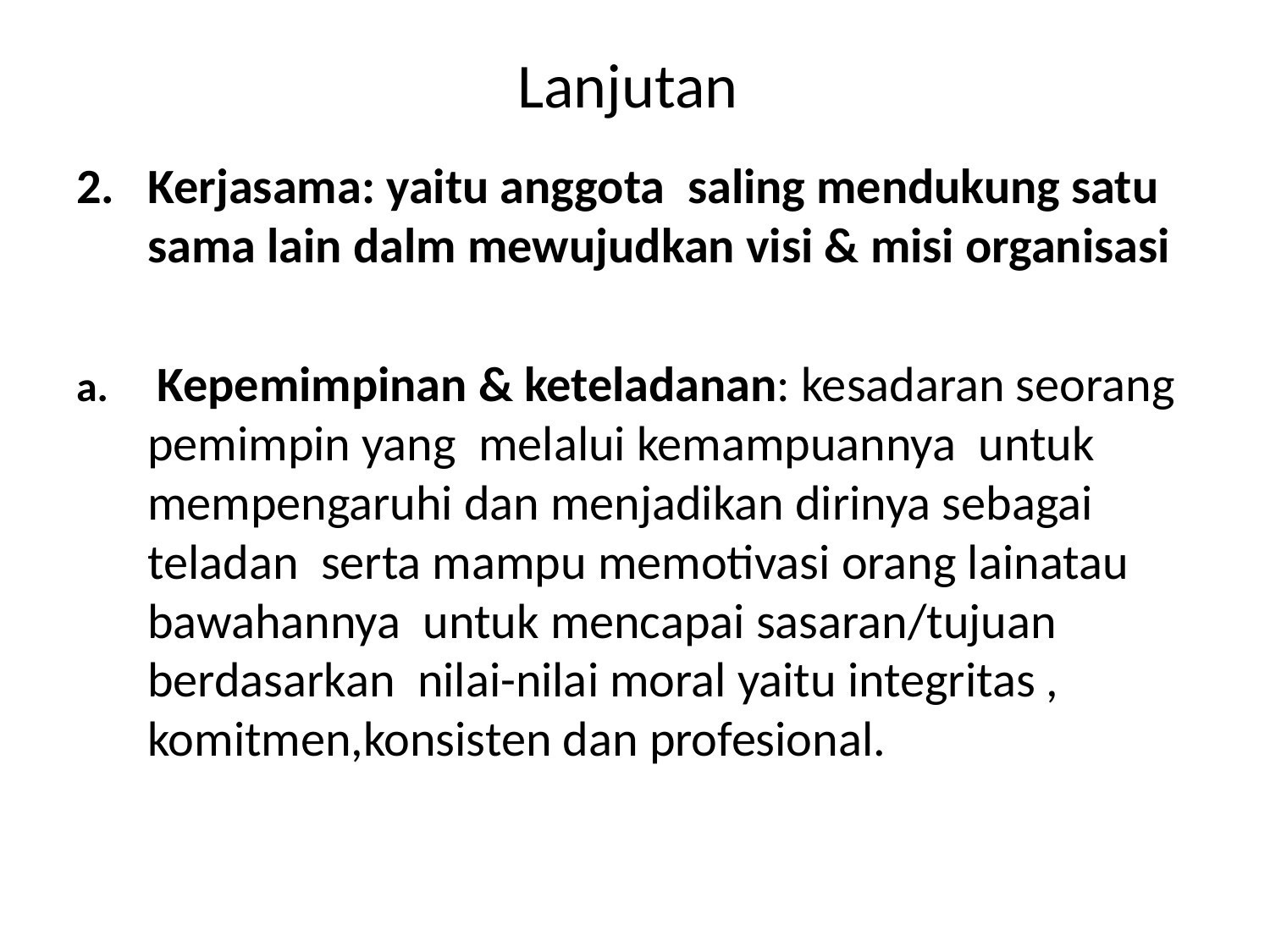

# Lanjutan
Kerjasama: yaitu anggota  saling mendukung satu sama lain dalm mewujudkan visi & misi organisasi

 Kepemimpinan & keteladanan: kesadaran seorang pemimpin yang  melalui kemampuannya  untuk mempengaruhi dan menjadikan dirinya sebagai teladan  serta mampu memotivasi orang lainatau bawahannya  untuk mencapai sasaran/tujuan berdasarkan  nilai-nilai moral yaitu integritas , komitmen,konsisten dan profesional.